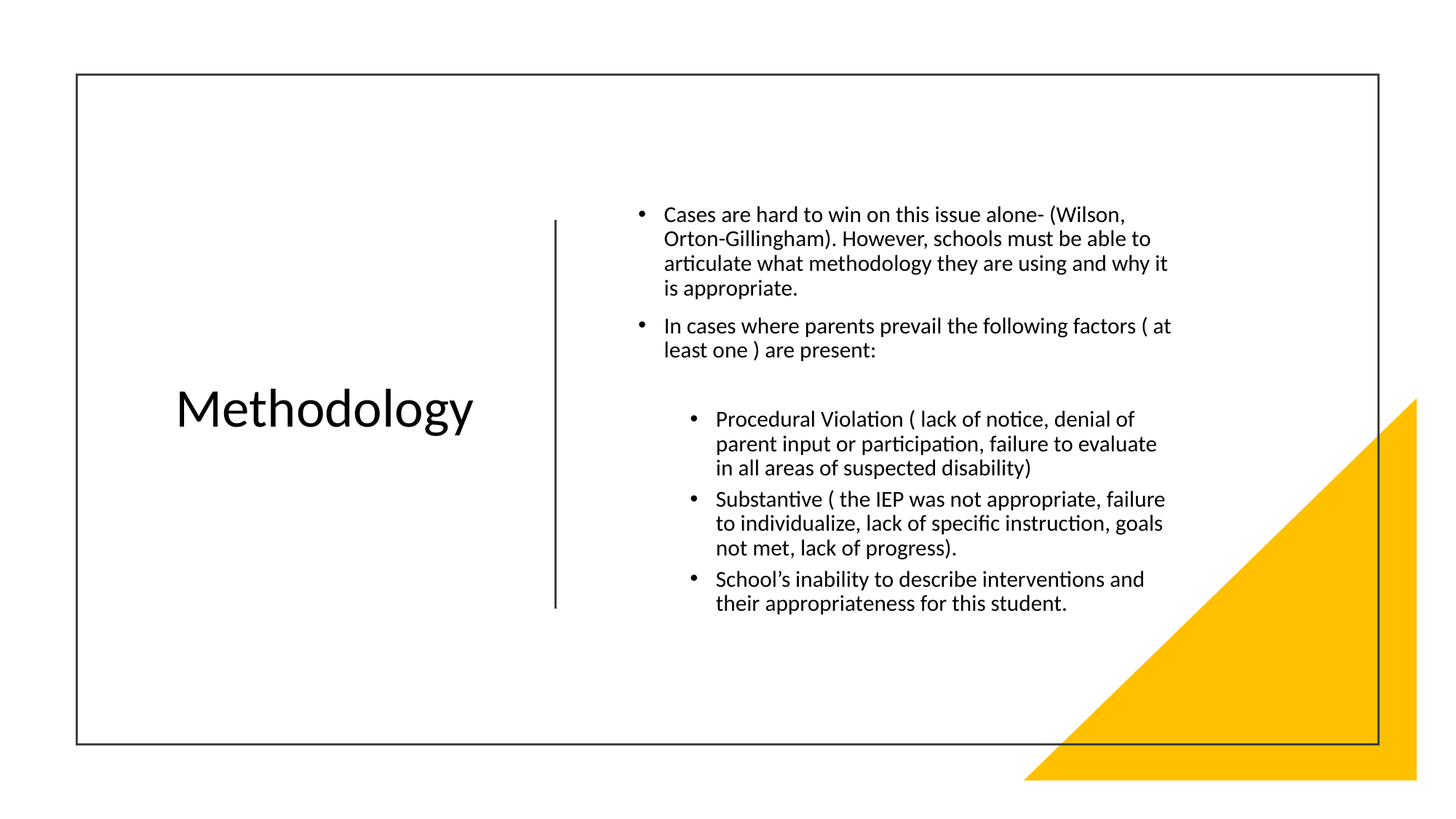

# Methodology
Cases are hard to win on this issue alone- (Wilson, Orton-Gillingham). However, schools must be able to articulate what methodology they are using and why it is appropriate.
In cases where parents prevail the following factors ( at least one ) are present:

Procedural Violation ( lack of notice, denial of parent input or participation, failure to evaluate in all areas of suspected disability)
Substantive ( the IEP was not appropriate, failure to individualize, lack of specific instruction, goals not met, lack of progress).
School’s inability to describe interventions and their appropriateness for this student.